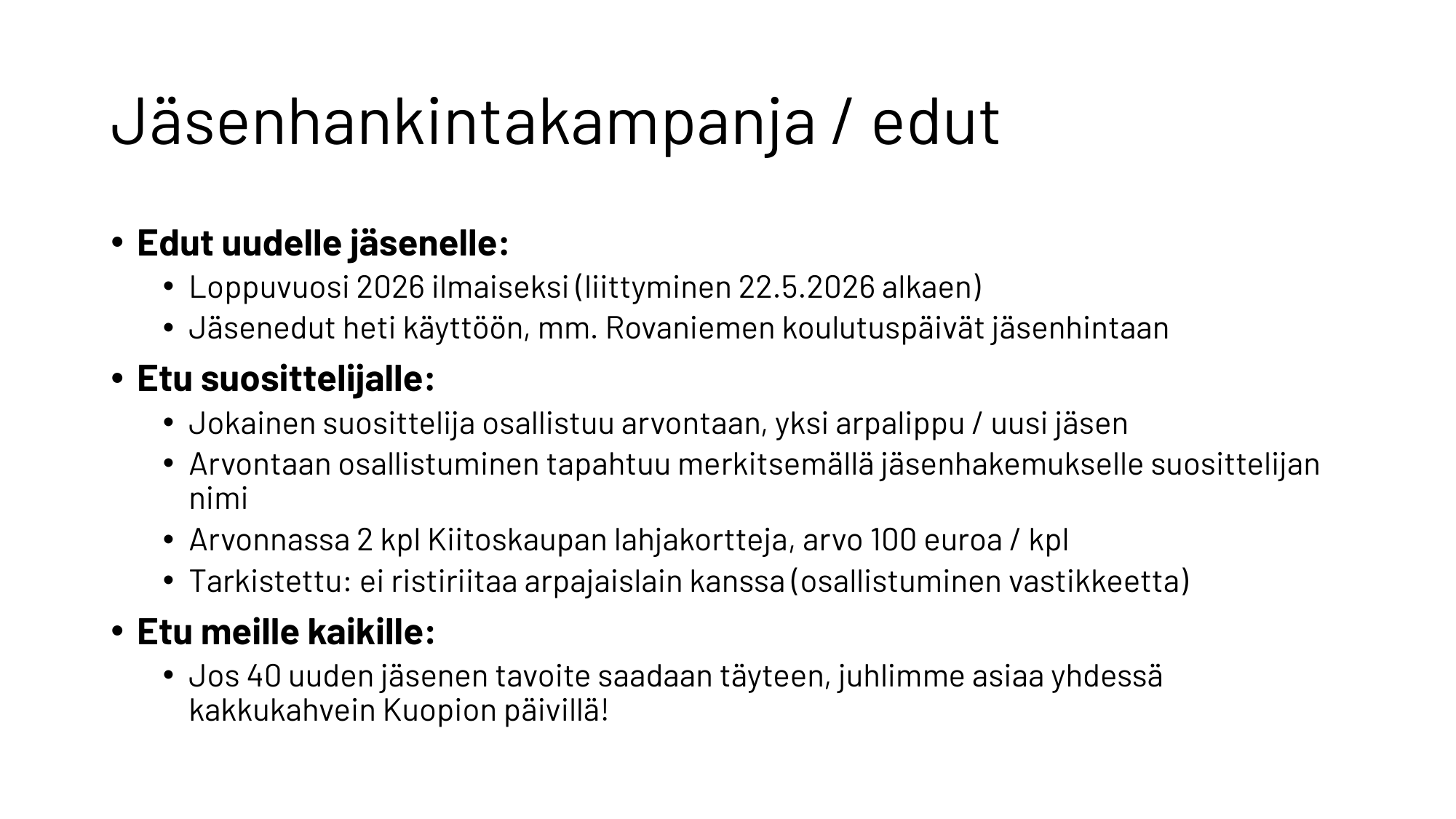

# Jäsenhankintakampanja / edut
Edut uudelle jäsenelle:
Loppuvuosi 2026 ilmaiseksi (liittyminen 22.5.2026 alkaen)
Jäsenedut heti käyttöön, mm. Rovaniemen koulutuspäivät jäsenhintaan
Etu suosittelijalle:
Jokainen suosittelija osallistuu arvontaan, yksi arpalippu / uusi jäsen
Arvontaan osallistuminen tapahtuu merkitsemällä jäsenhakemukselle suosittelijan nimi
Arvonnassa 2 kpl Kiitoskaupan lahjakortteja, arvo 100 euroa / kpl
Tarkistettu: ei ristiriitaa arpajaislain kanssa (osallistuminen vastikkeetta)
Etu meille kaikille:
Jos 40 uuden jäsenen tavoite saadaan täyteen, juhlimme asiaa yhdessä kakkukahvein Kuopion päivillä!